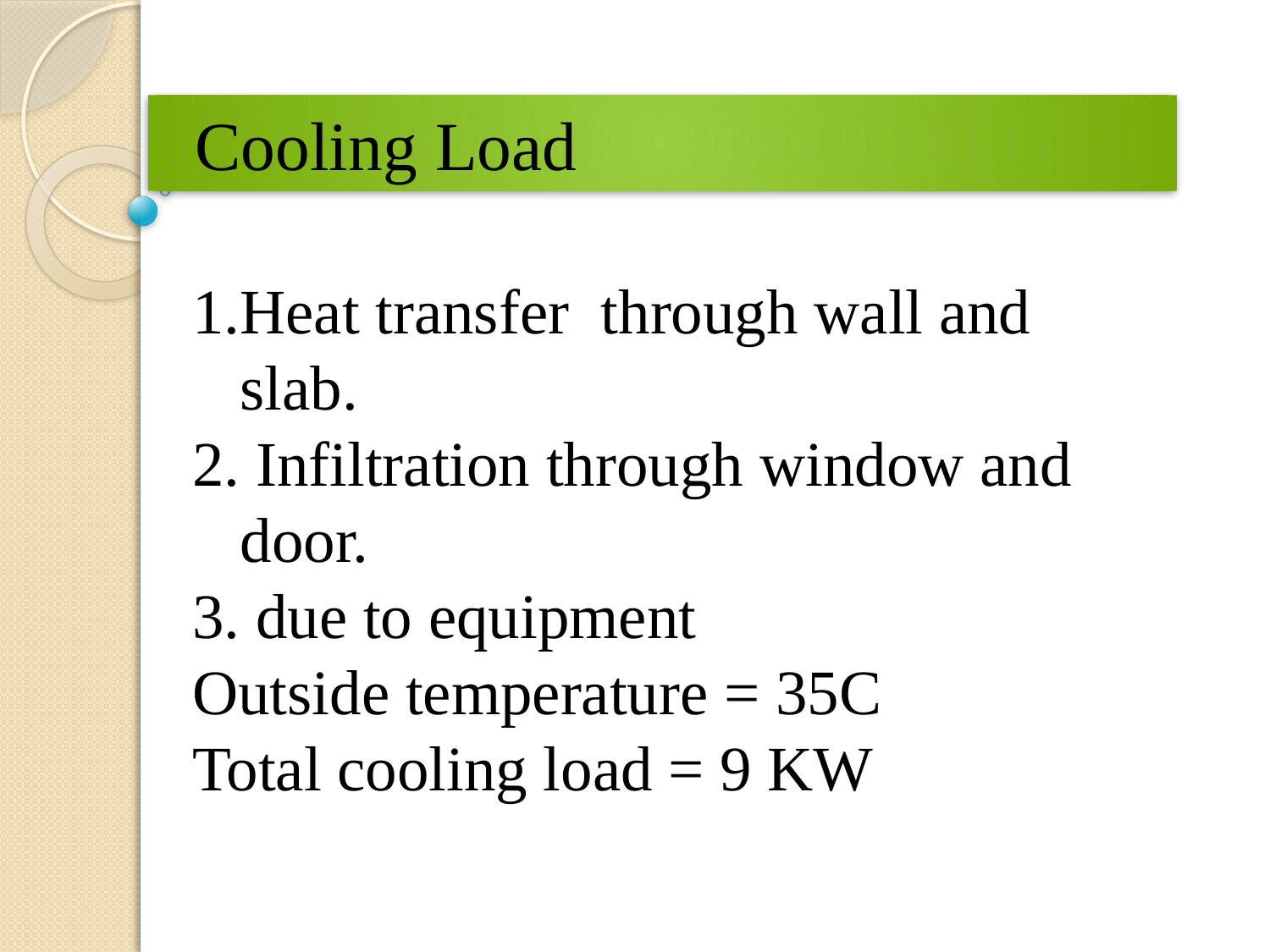

# Cooling Load

Heat transfer  through wall and slab.
 Infiltration through window and door.
 due to equipment
Outside temperature = 35C
Total cooling load = 9 KW